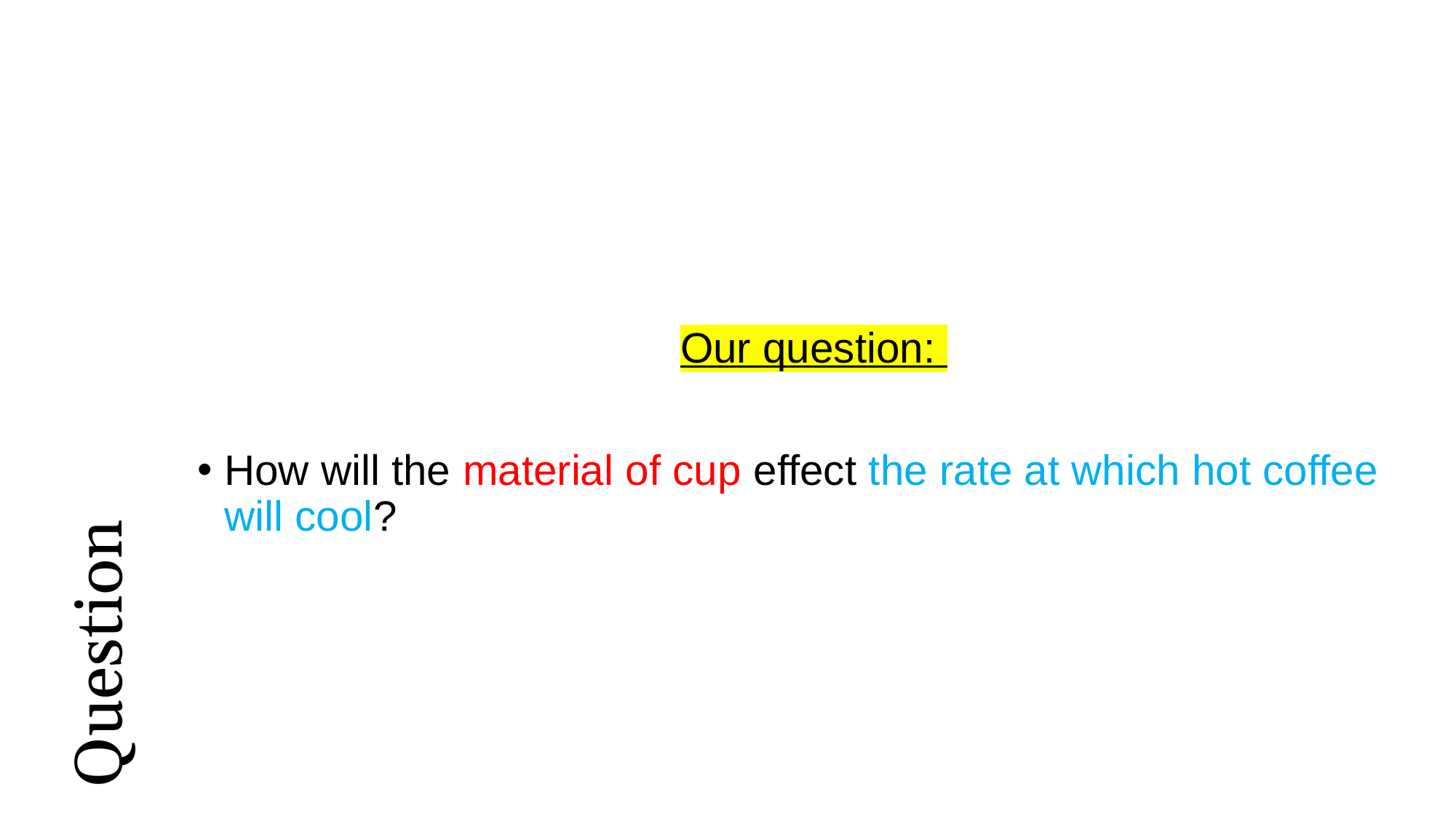

Our question:

How will the material of cup effect the rate at which hot coffee will cool?

# Question